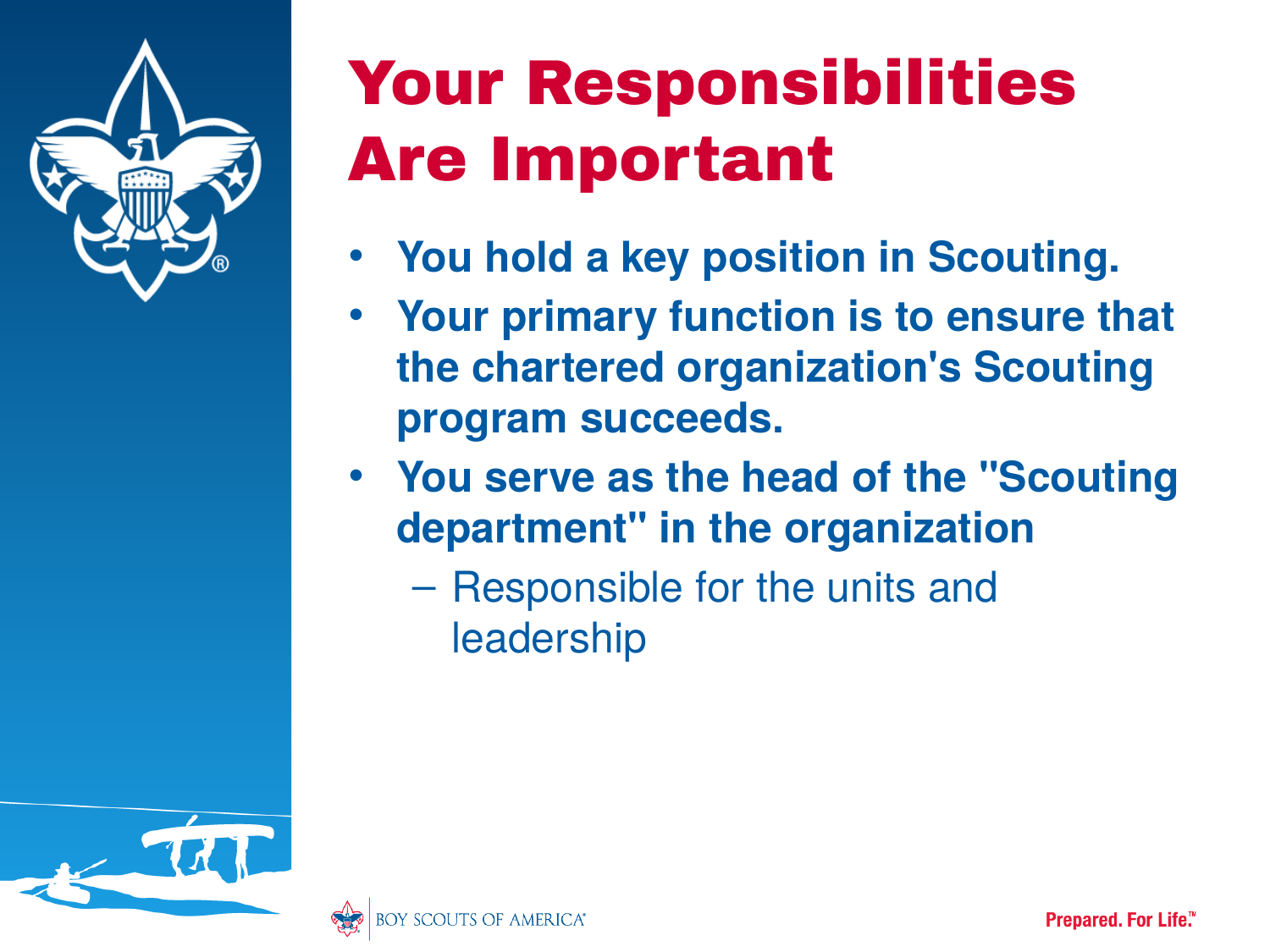

# Your Responsibilities Are Important
You hold a key position in Scouting.
Your primary function is to ensure that the chartered organization's Scouting program succeeds.
You serve as the head of the "Scouting department" in the organization
Responsible for the units and leadership